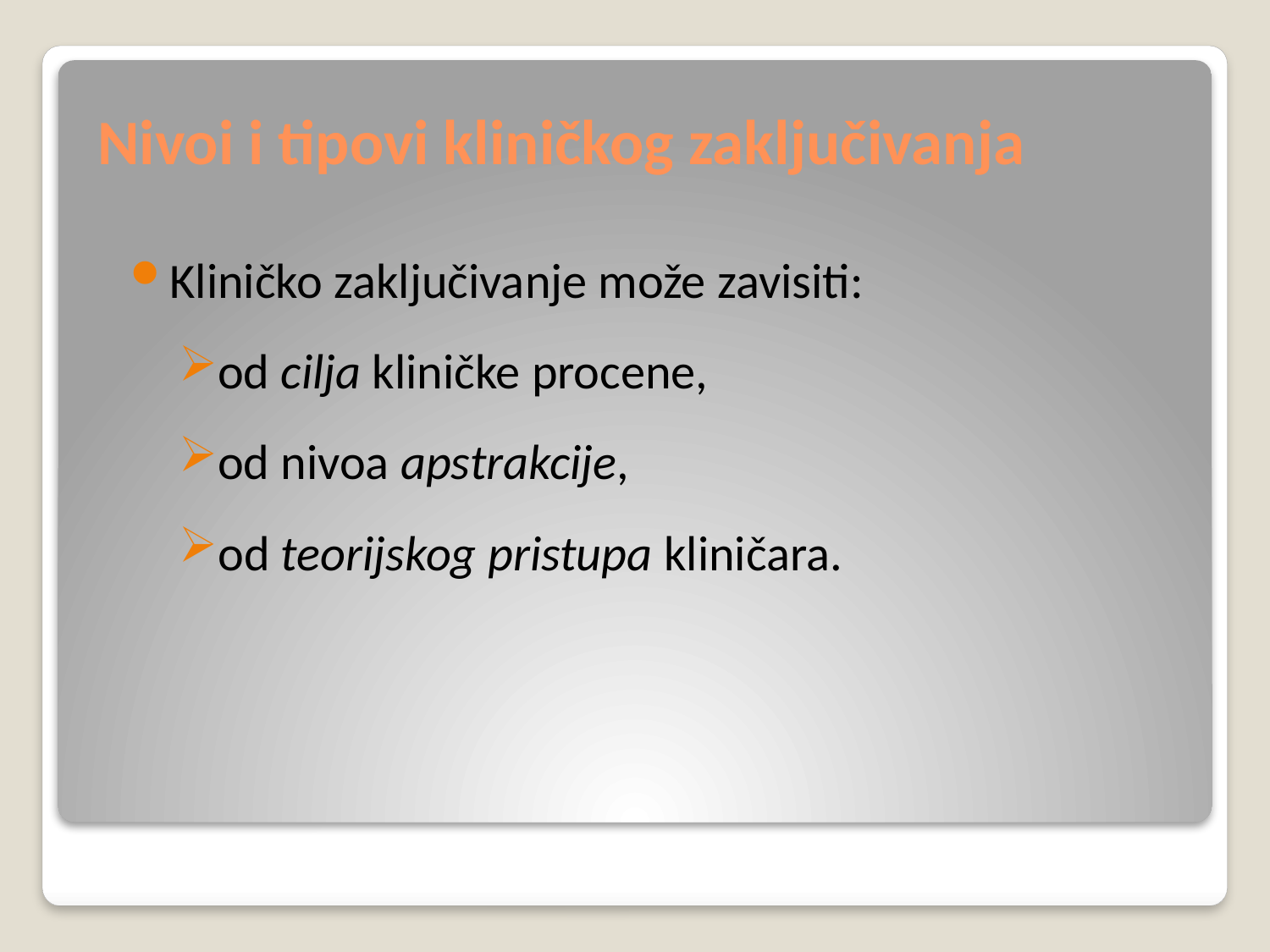

# Nivoi i tipovi kliničkog zaključivanja
Kliničko zaključivanje može zavisiti:
od cilja kliničke procene,
od nivoa apstrakcije,
od teorijskog pristupa kliničara.